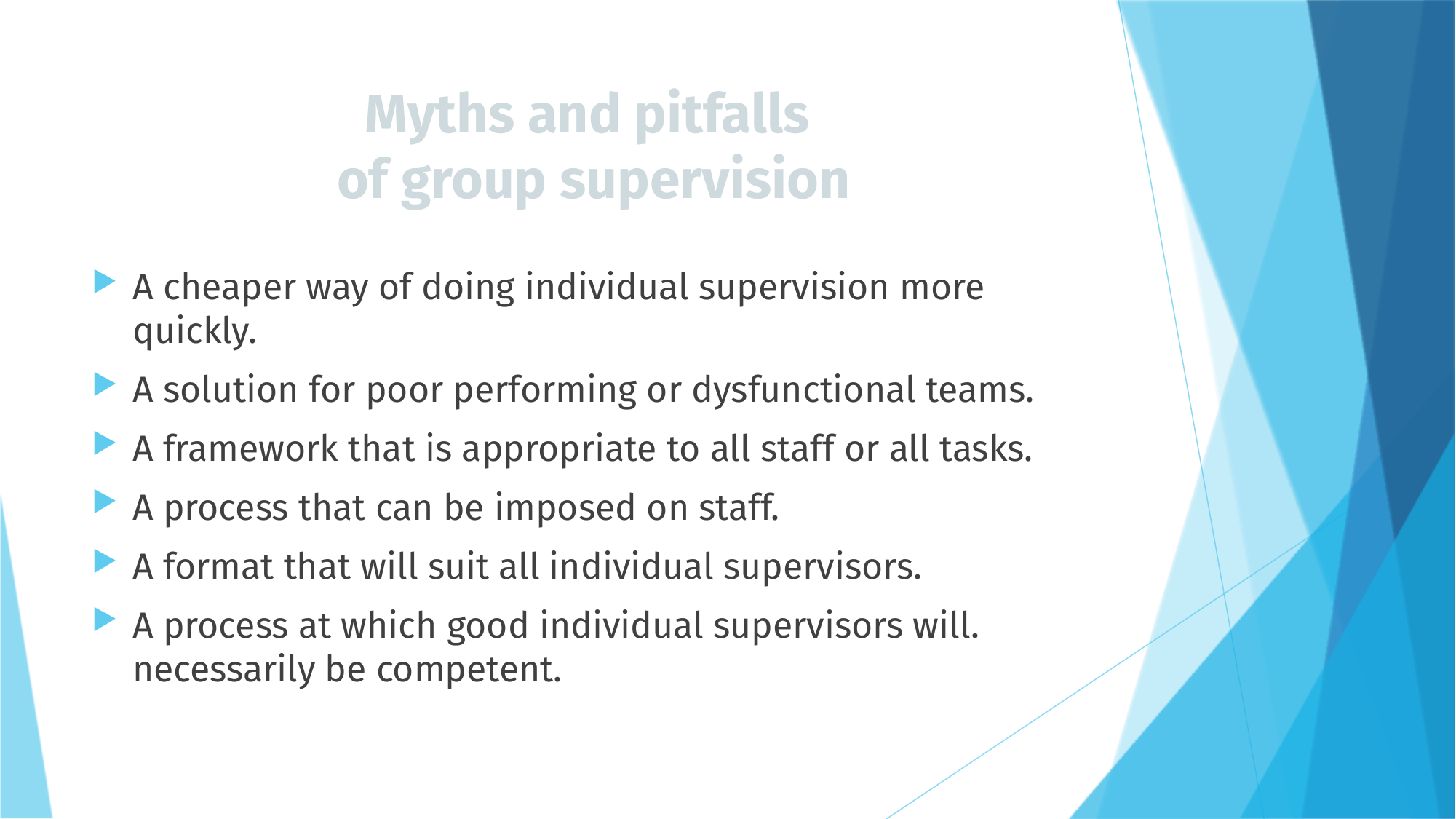

# Myths and pitfalls of group supervision
A cheaper way of doing individual supervision more quickly.
A solution for poor performing or dysfunctional teams.
A framework that is appropriate to all staff or all tasks.
A process that can be imposed on staff.
A format that will suit all individual supervisors.
A process at which good individual supervisors will. necessarily be competent.